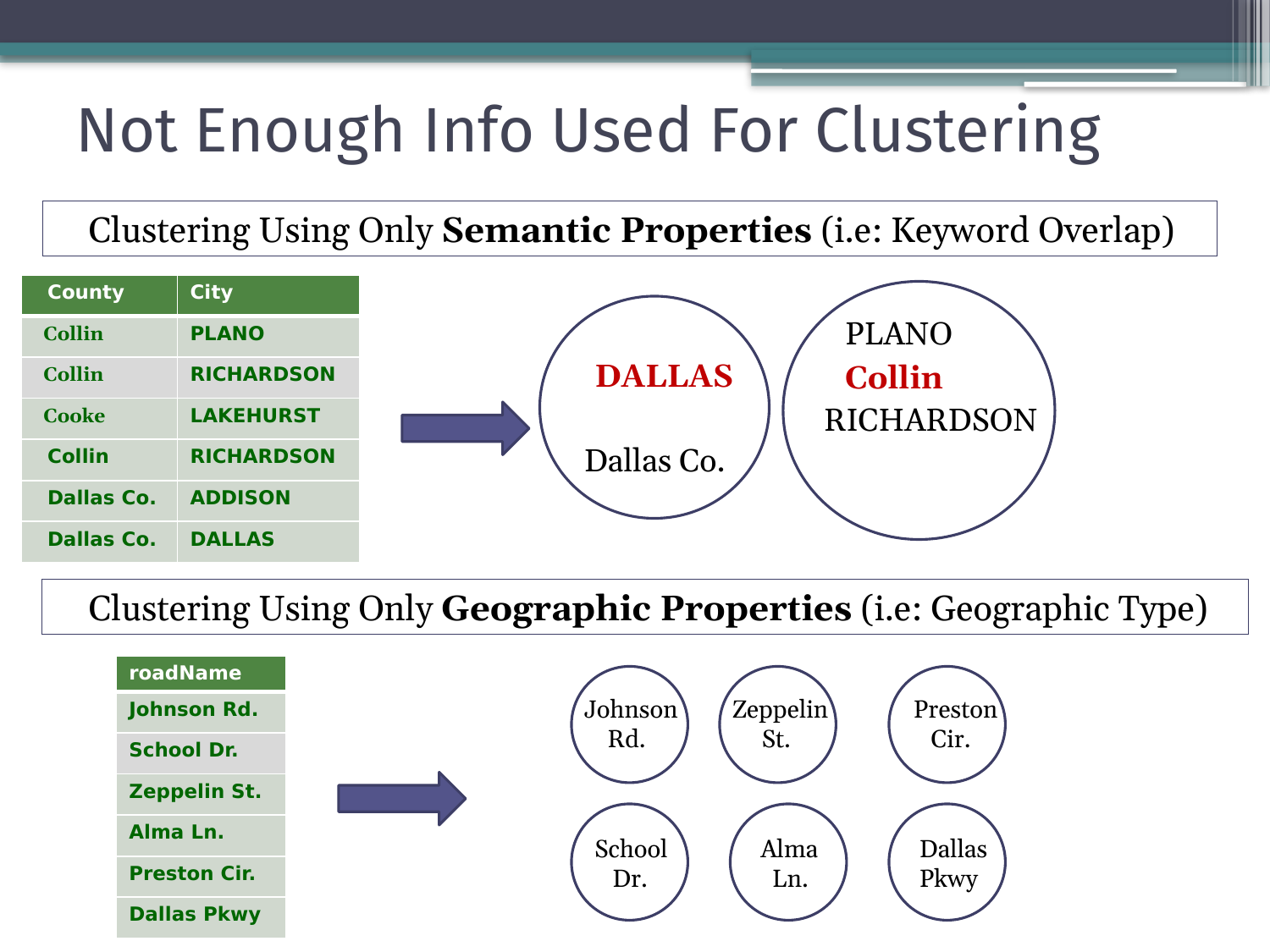

# Not Enough Info Used For Clustering
    Clustering Using Only Semantic Properties (i.e: Keyword Overlap)
| County | City |
| --- | --- |
| Collin | PLANO |
| Collin | RICHARDSON |
| Cooke | LAKEHURST |
| Collin | RICHARDSON |
| Dallas Co. | ADDISON |
| Dallas Co. | DALLAS |

PLANO
DALLAS
Collin
RICHARDSON

Dallas Co.
    Clustering Using Only Geographic Properties (i.e: Geographic Type)
| roadName |
| --- |
| Johnson Rd. |
| School Dr. |
| Zeppelin St. |
| Alma Ln. |
| Preston Cir. |
| Dallas Pkwy |

Johnson
    Rd.
Zeppelin
     St.
  Preston
     Cir.

School
   Dr.
   Alma
     Ln.
   Dallas
   Pkwy